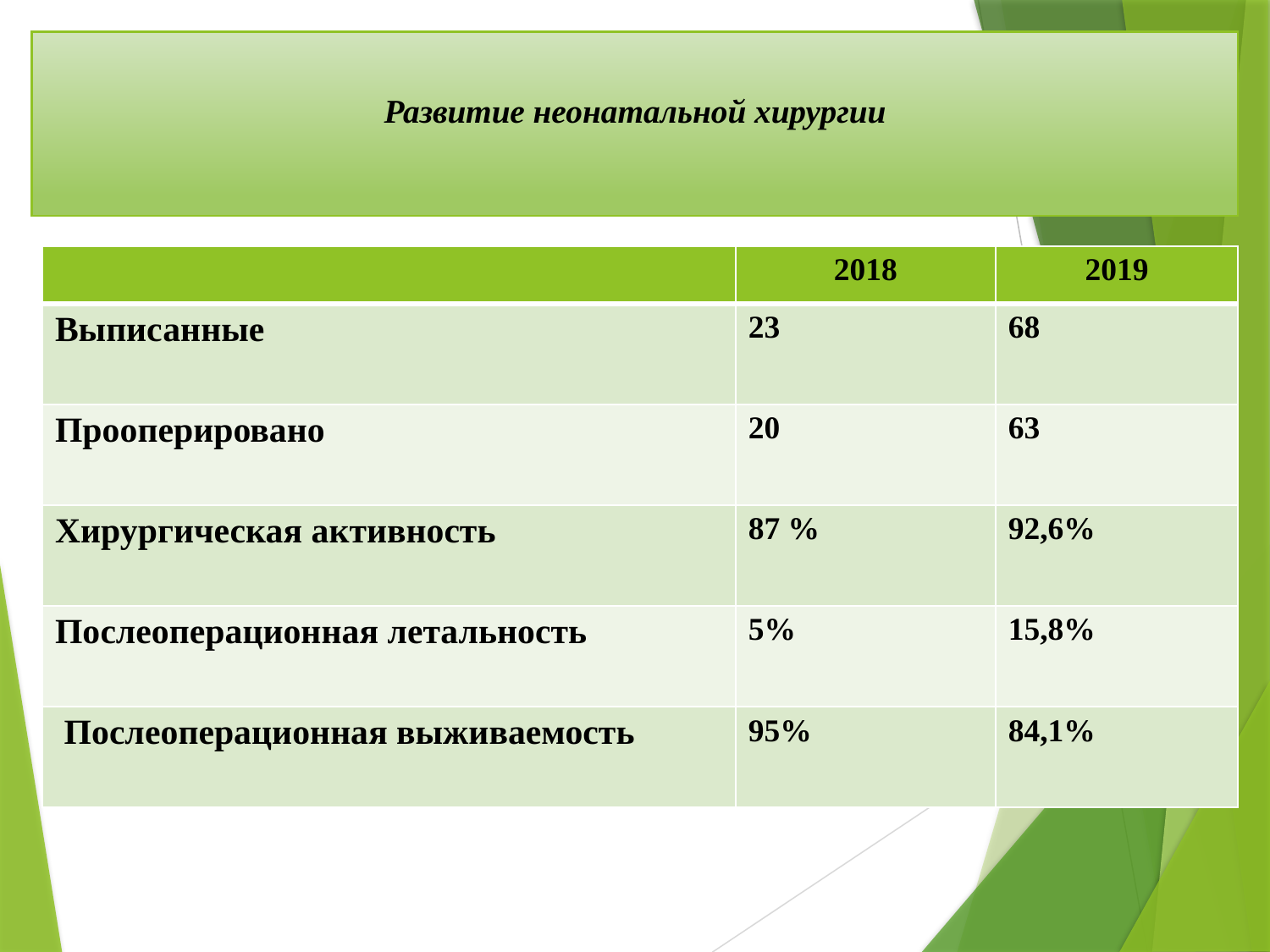

# Развитие неонатальной хирургии
|  | 2018 | 2019 |
| --- | --- | --- |
| Выписанные | 23 | 68 |
| Прооперировано | 20 | 63 |
| Хирургическая активность | 87 % | 92,6% |
| Послеоперационная летальность | 5% | 15,8% |
| Послеоперационная выживаемость | 95% | 84,1% |